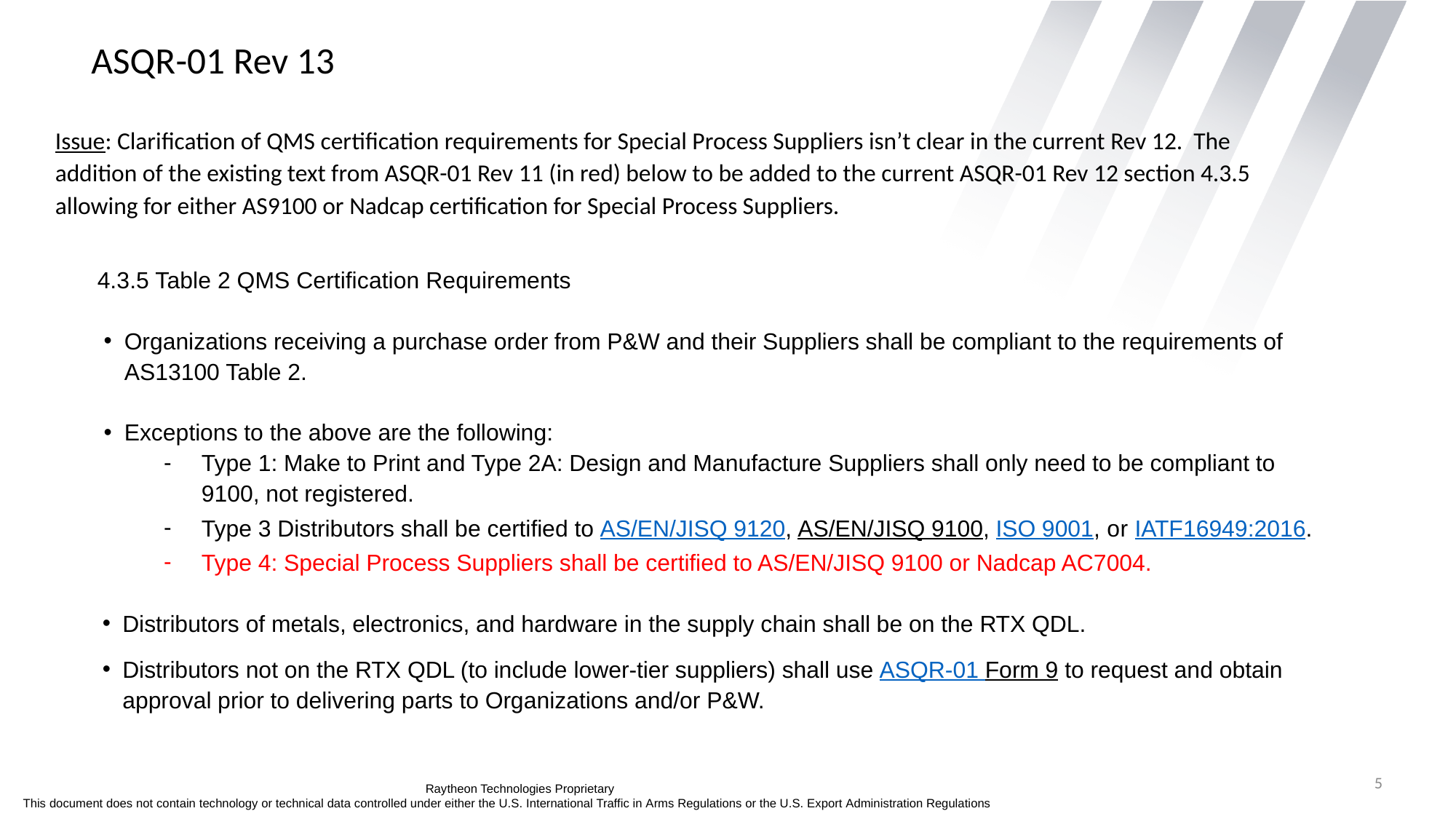

# ASQR-01 Rev 13
Issue: Clarification of QMS certification requirements for Special Process Suppliers isn’t clear in the current Rev 12.  The addition of the existing text from ASQR-01 Rev 11 (in red) below to be added to the current ASQR-01 Rev 12 section 4.3.5 allowing for either AS9100 or Nadcap certification for Special Process Suppliers.

4.3.5 Table 2 QMS Certification Requirements

Organizations receiving a purchase order from P&W and their Suppliers shall be compliant to the requirements of AS13100 Table 2.

Exceptions to the above are the following:
Type 1: Make to Print and Type 2A: Design and Manufacture Suppliers shall only need to be compliant to 9100, not registered.
Type 3 Distributors shall be certified to AS/EN/JISQ 9120, AS/EN/JISQ 9100, ISO 9001, or IATF16949:2016.
Type 4: Special Process Suppliers shall be certified to AS/EN/JISQ 9100 or Nadcap AC7004.

Distributors of metals, electronics, and hardware in the supply chain shall be on the RTX QDL.
Distributors not on the RTX QDL (to include lower-tier suppliers) shall use ASQR-01 Form 9 to request and obtain approval prior to delivering parts to Organizations and/or P&W.

5
Raytheon Technologies Proprietary
This document does not contain technology or technical data controlled under either the U.S. International Traffic in Arms Regulations or the U.S. Export Administration Regulations